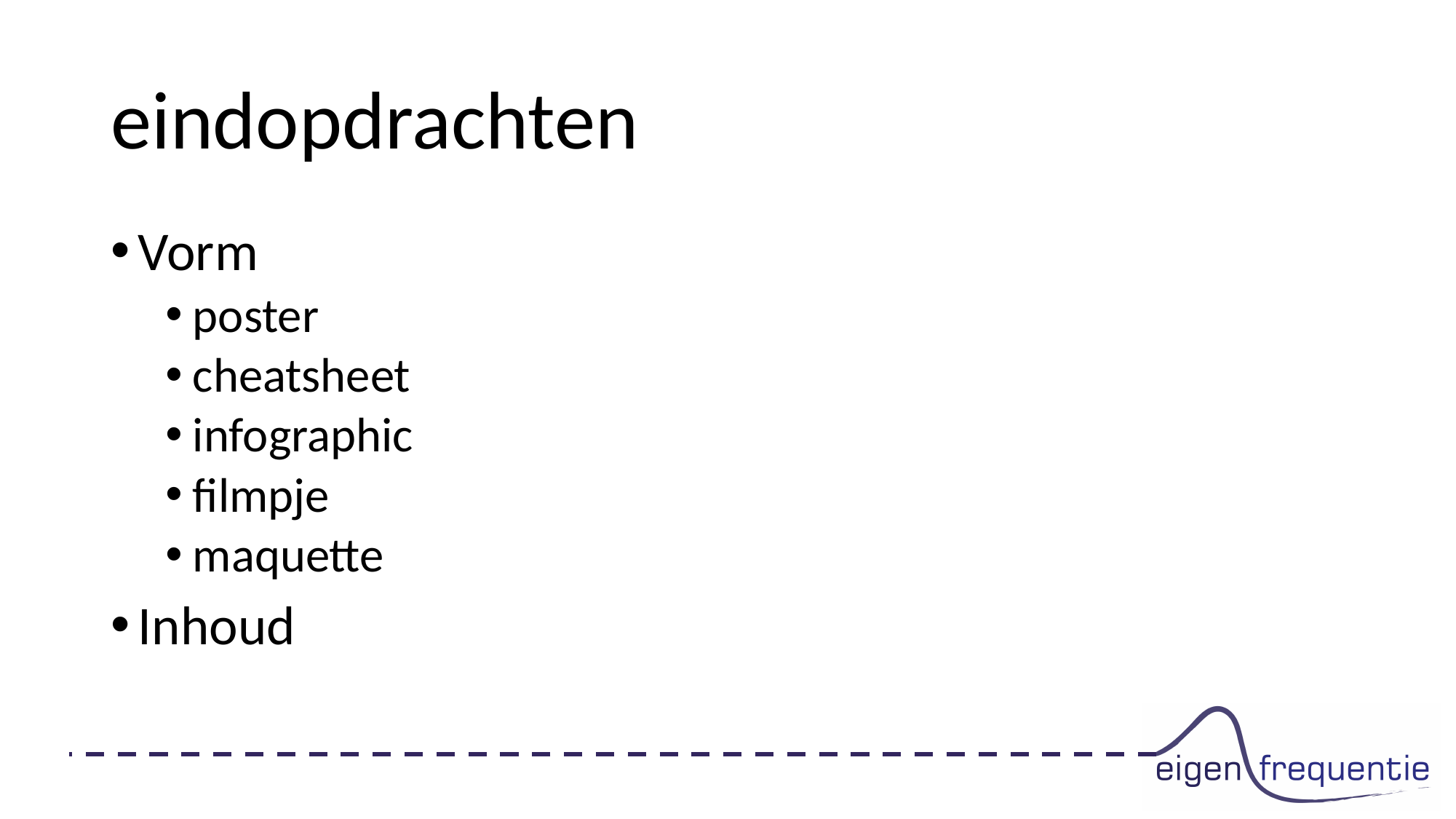

# eindopdrachten
Vorm
poster
cheatsheet
infographic
filmpje
maquette
Inhoud